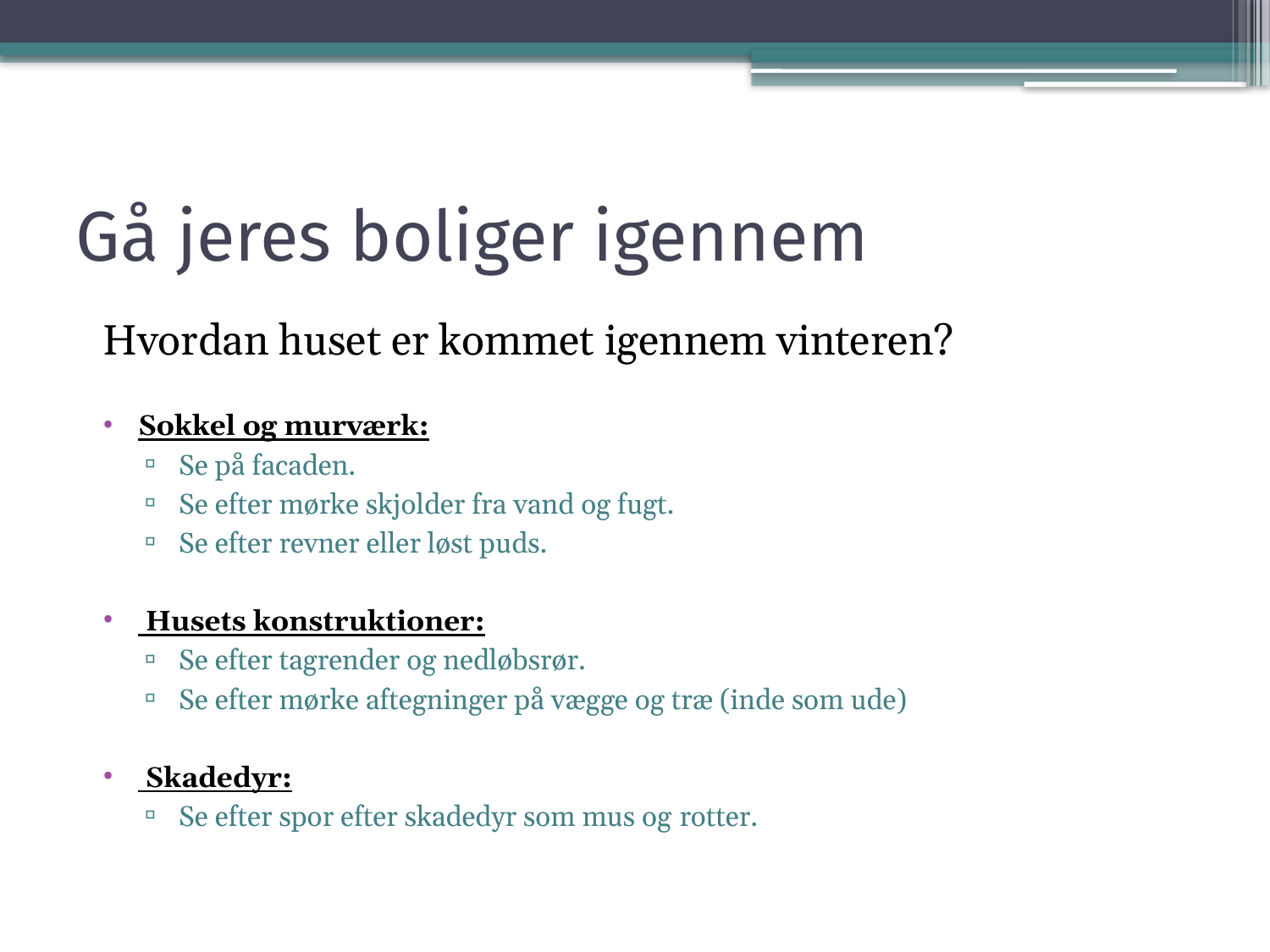

# Gå jeres boliger igennem
Hvordan huset er kommet igennem vinteren?

Sokkel og murværk:
Se på facaden.
Se efter mørke skjolder fra vand og fugt.
Se efter revner eller løst puds.

 Husets konstruktioner:
Se efter tagrender og nedløbsrør.
Se efter mørke aftegninger på vægge og træ (inde som ude)

 Skadedyr:
Se efter spor efter skadedyr som mus og rotter.